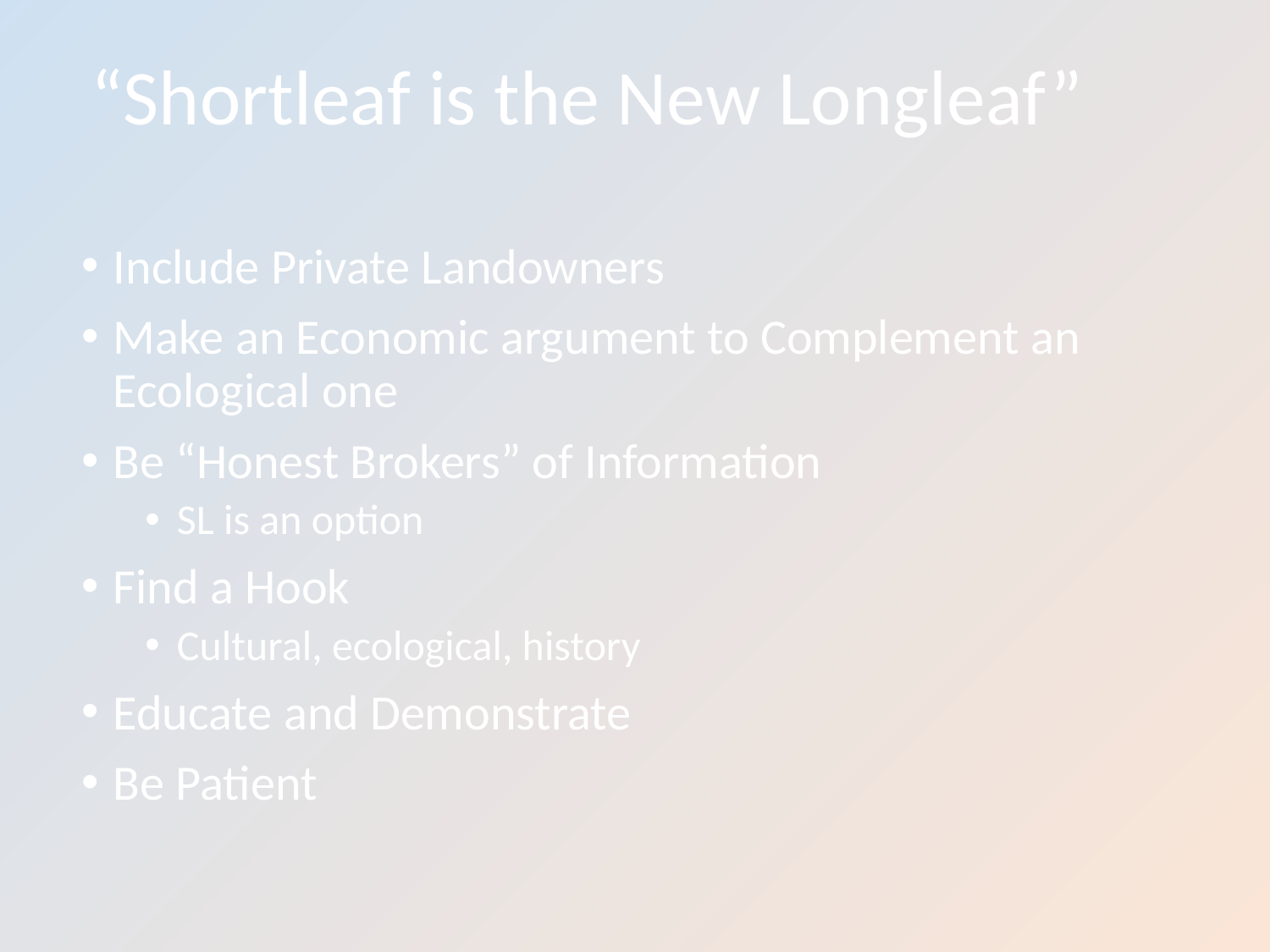

# “Shortleaf is the New Longleaf”
Include Private Landowners
Make an Economic argument to Complement an Ecological one
Be “Honest Brokers” of Information
SL is an option
Find a Hook
Cultural, ecological, history
Educate and Demonstrate
Be Patient